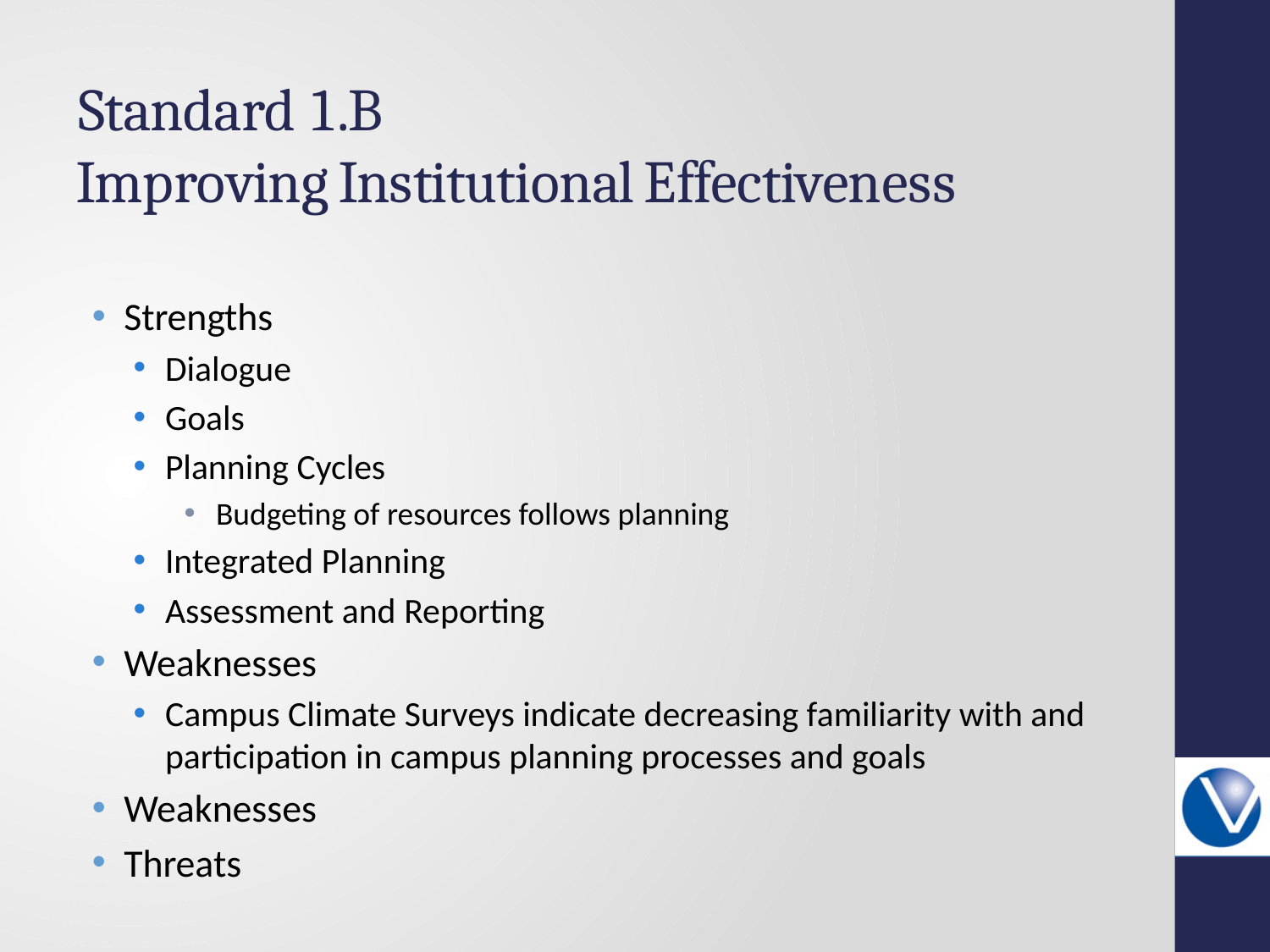

# Standard 1.B Improving Institutional Effectiveness
Strengths
Dialogue
Goals
Planning Cycles
Budgeting of resources follows planning
Integrated Planning
Assessment and Reporting
Weaknesses
Campus Climate Surveys indicate decreasing familiarity with and participation in campus planning processes and goals
Weaknesses
Threats